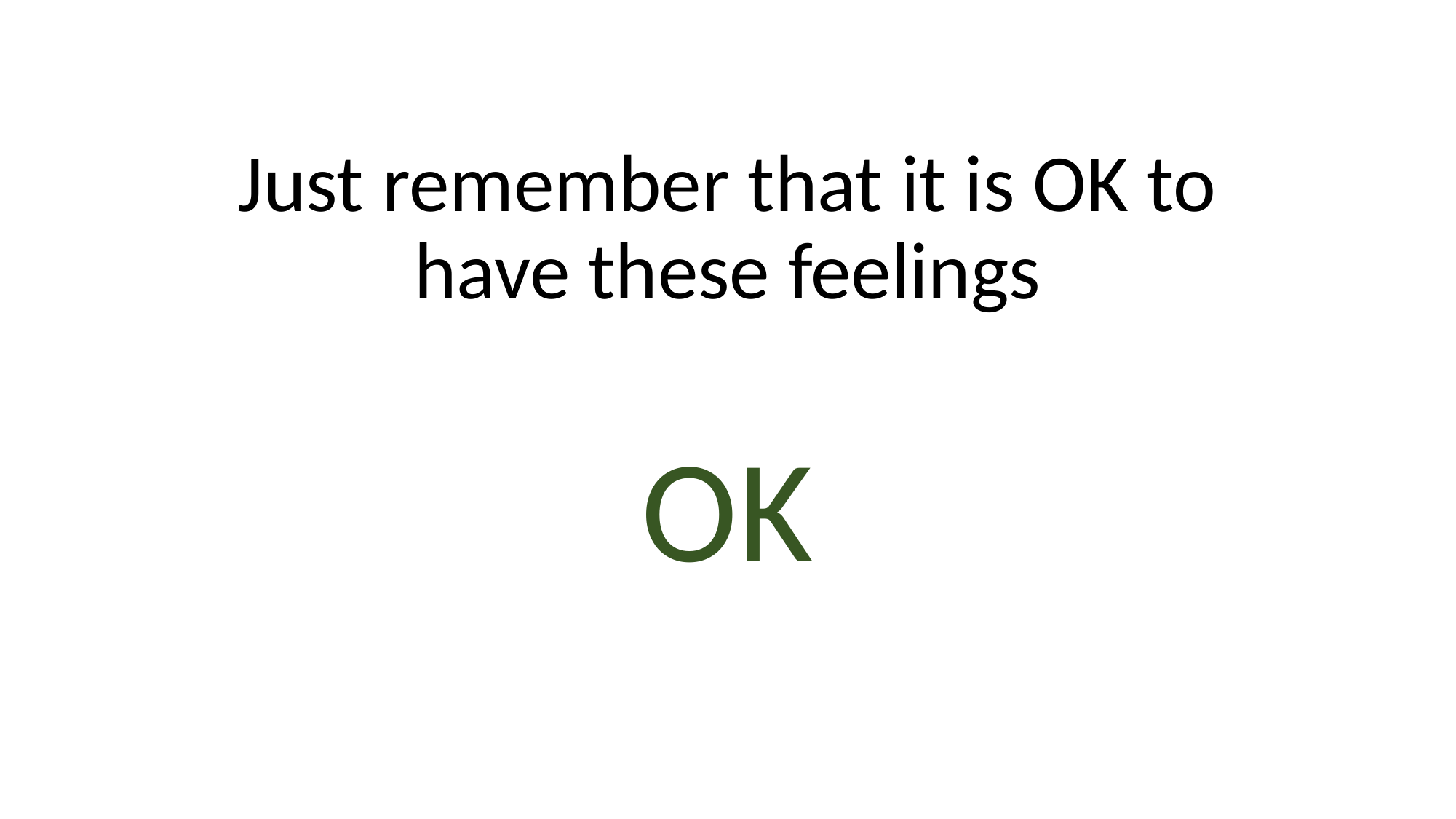

# Just remember that it is OK to have these feelings
OK